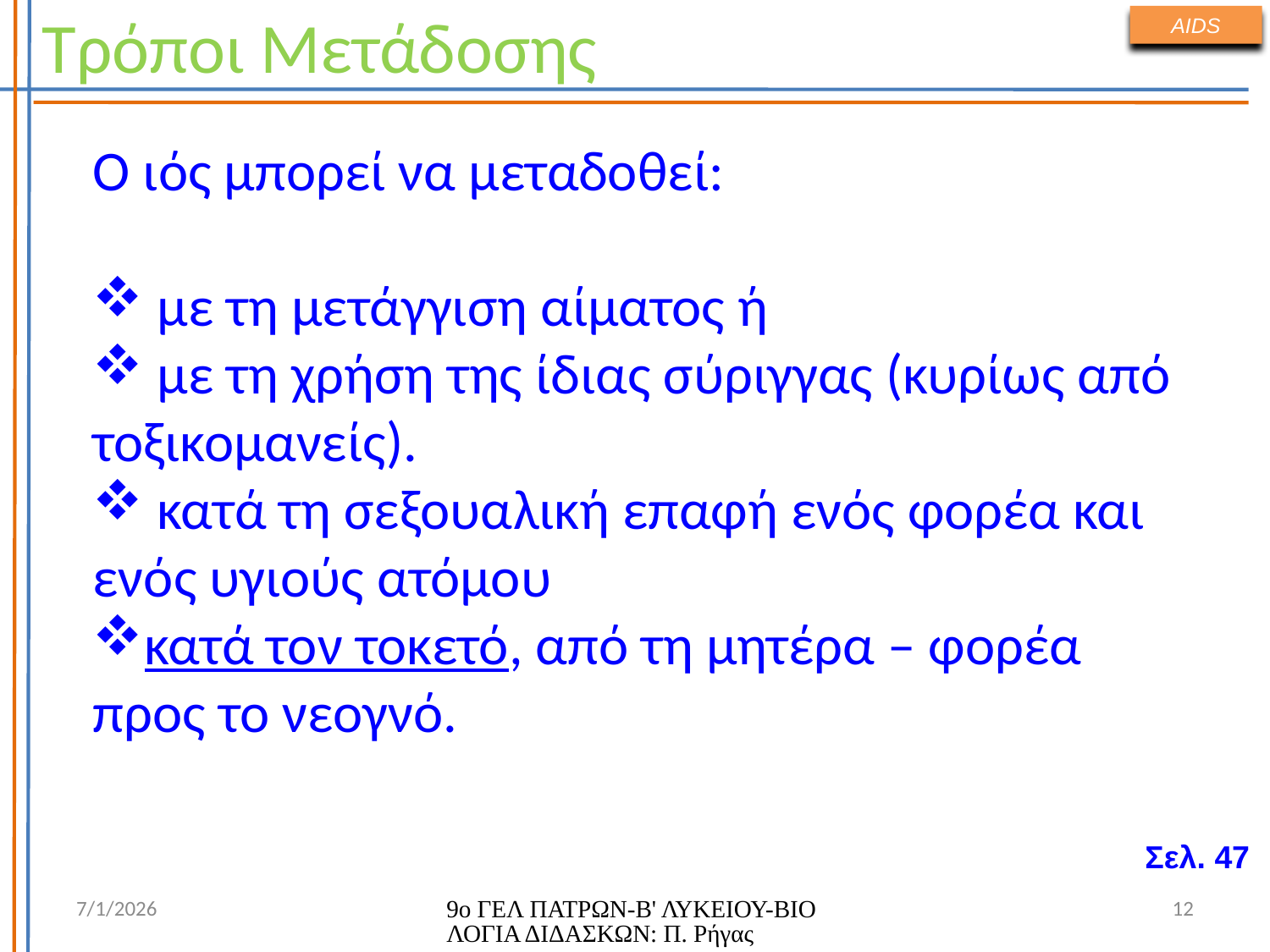

Τρόποι Μετάδοσης
AIDS
Ο ιός μπορεί να μεταδοθεί:

 με τη μετάγγιση αίματος ή
 με τη χρήση της ίδιας σύριγγας (κυρίως από τοξικομανείς).
 κατά τη σεξουαλική επαφή ενός φορέα και ενός υγιούς ατόμου
κατά τον τοκετό, από τη μητέρα – φορέα προς το νεογνό.
Σελ. 47
7/1/2026
9ο ΓΕΛ ΠΑΤΡΩΝ-Β' ΛΥΚΕΙΟΥ-ΒΙΟΛΟΓΙΑ ΔΙΔΑΣΚΩΝ: Π. Ρήγας
12